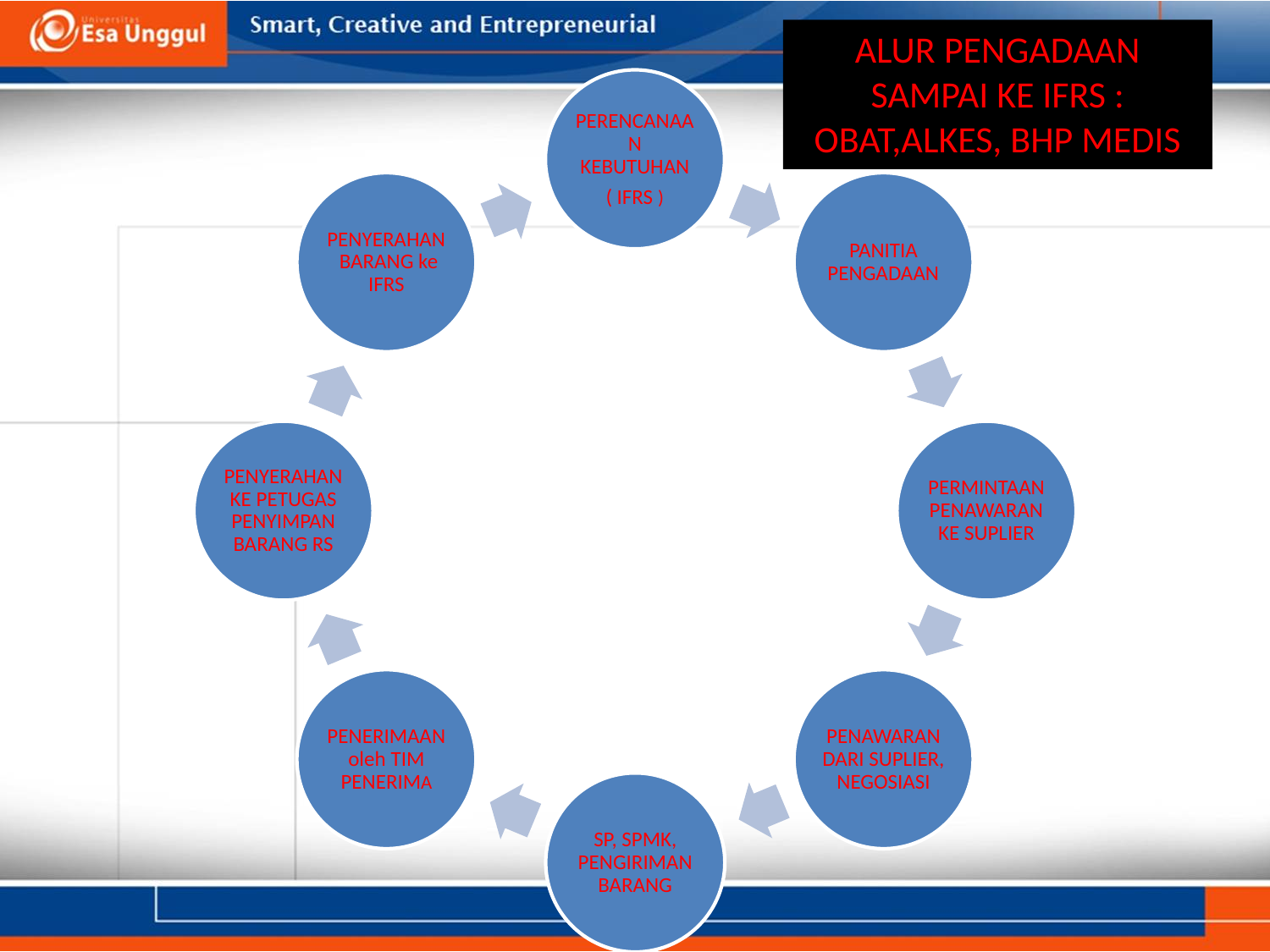

# ALUR PENGADAAN SAMPAI KE IFRS : OBAT,ALKES, BHP MEDIS
PERENCANAAN KEBUTUHAN
( IFRS )

PANITIA PENGADAAN

PERMINTAAN PENAWARAN KE SUPLIER

PENAWARAN DARI SUPLIER, NEGOSIASI

SP, SPMK, PENGIRIMAN BARANG

PENERIMAAN oleh TIM PENERIMA

PENYERAHAN KE PETUGAS PENYIMPAN BARANG RS

PENYERAHAN  BARANG ke IFRS